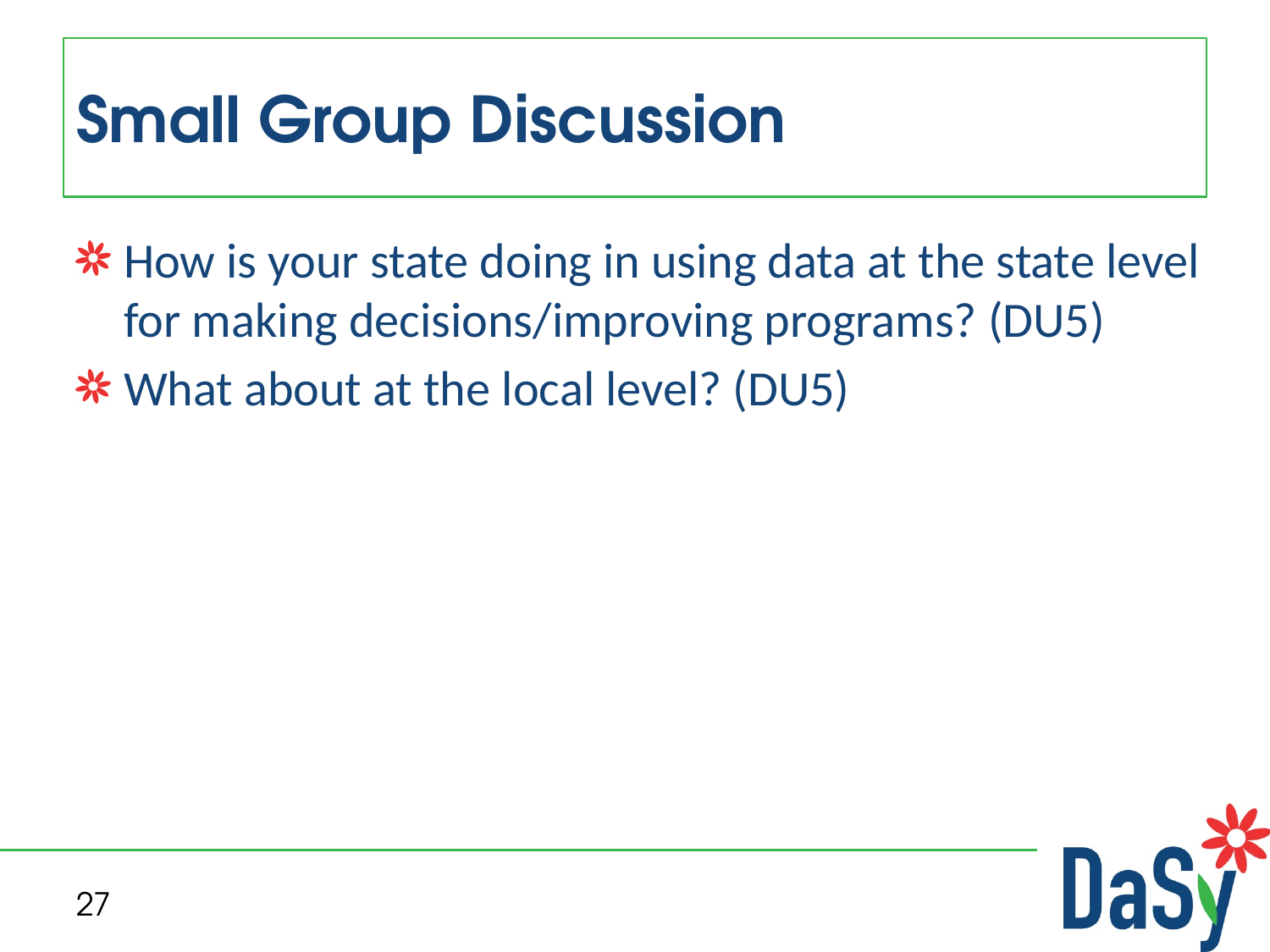

# Small Group Discussion
How is your state doing in using data at the state level for making decisions/improving programs? (DU5)
What about at the local level? (DU5)
27